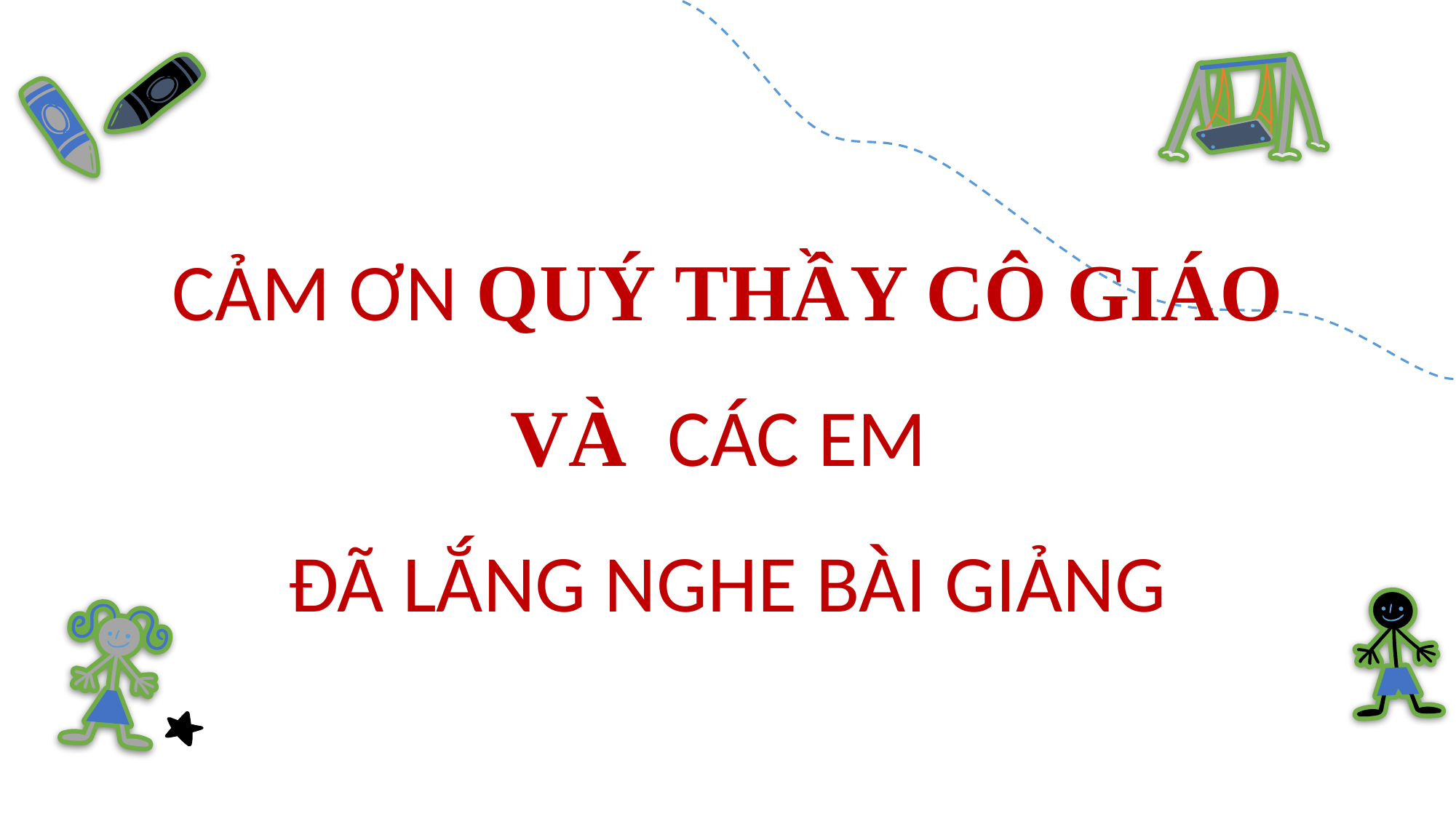

CẢM ƠN QUÝ THẦY CÔ GIÁO VÀ  CÁC EM
ĐÃ LẮNG NGHE BÀI GIẢNG